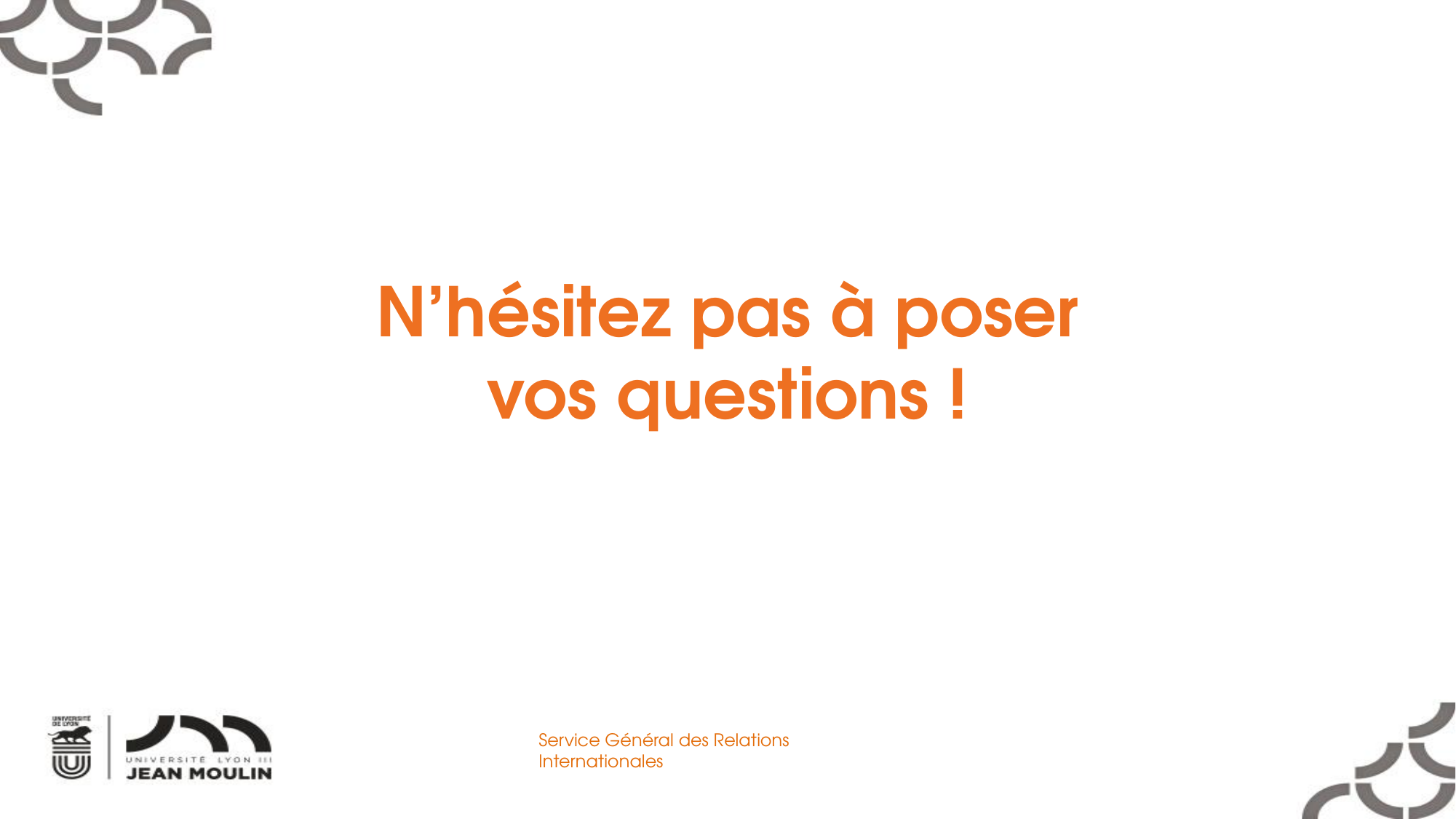

N’hésitez pas à poser vos questions !
Service Général des Relations Internationales